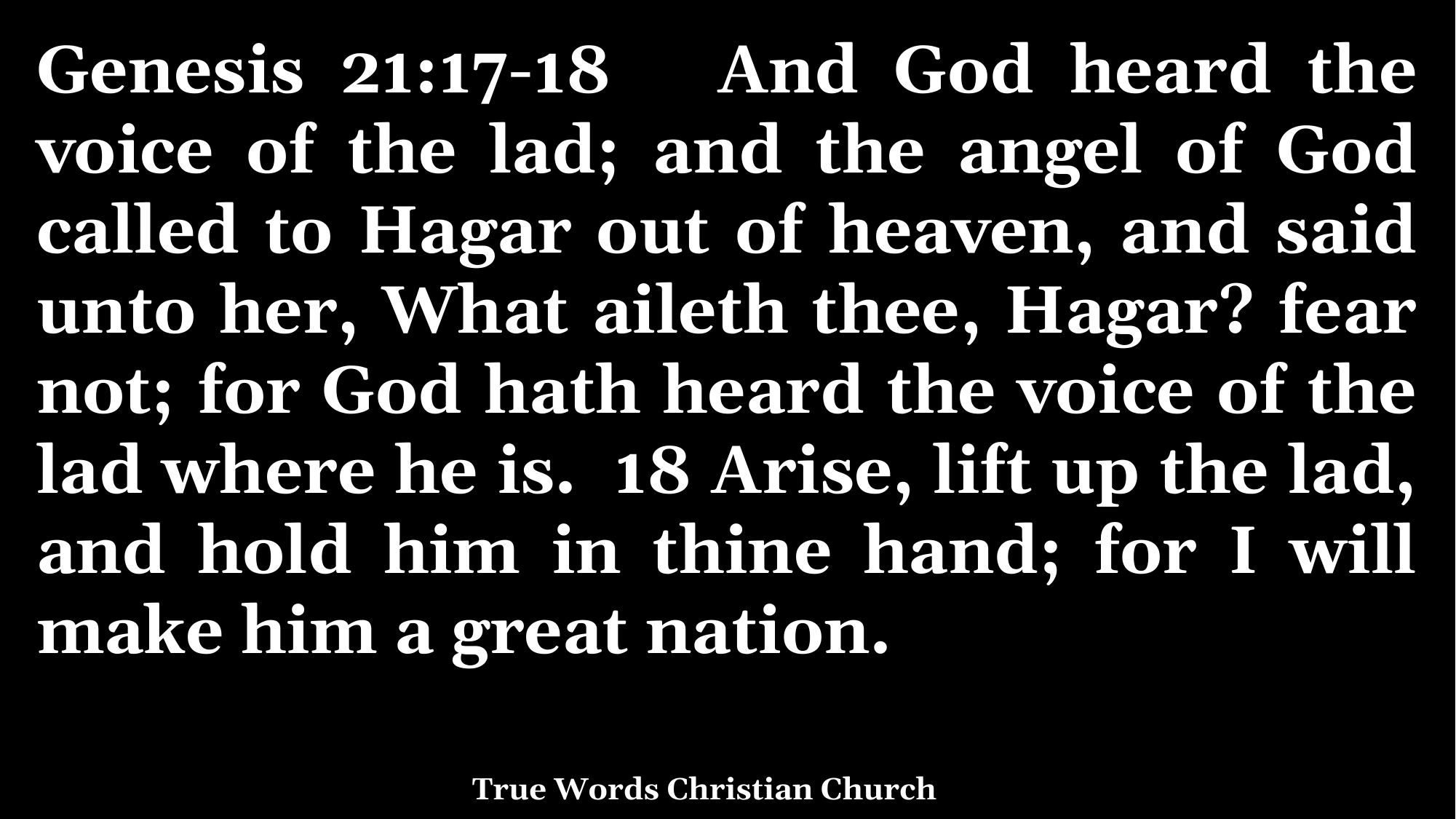

Genesis 21:17-18   And God heard the voice of the lad; and the angel of God called to Hagar out of heaven, and said unto her, What aileth thee, Hagar? fear not; for God hath heard the voice of the lad where he is.  18 Arise, lift up the lad, and hold him in thine hand; for I will make him a great nation.
True Words Christian Church